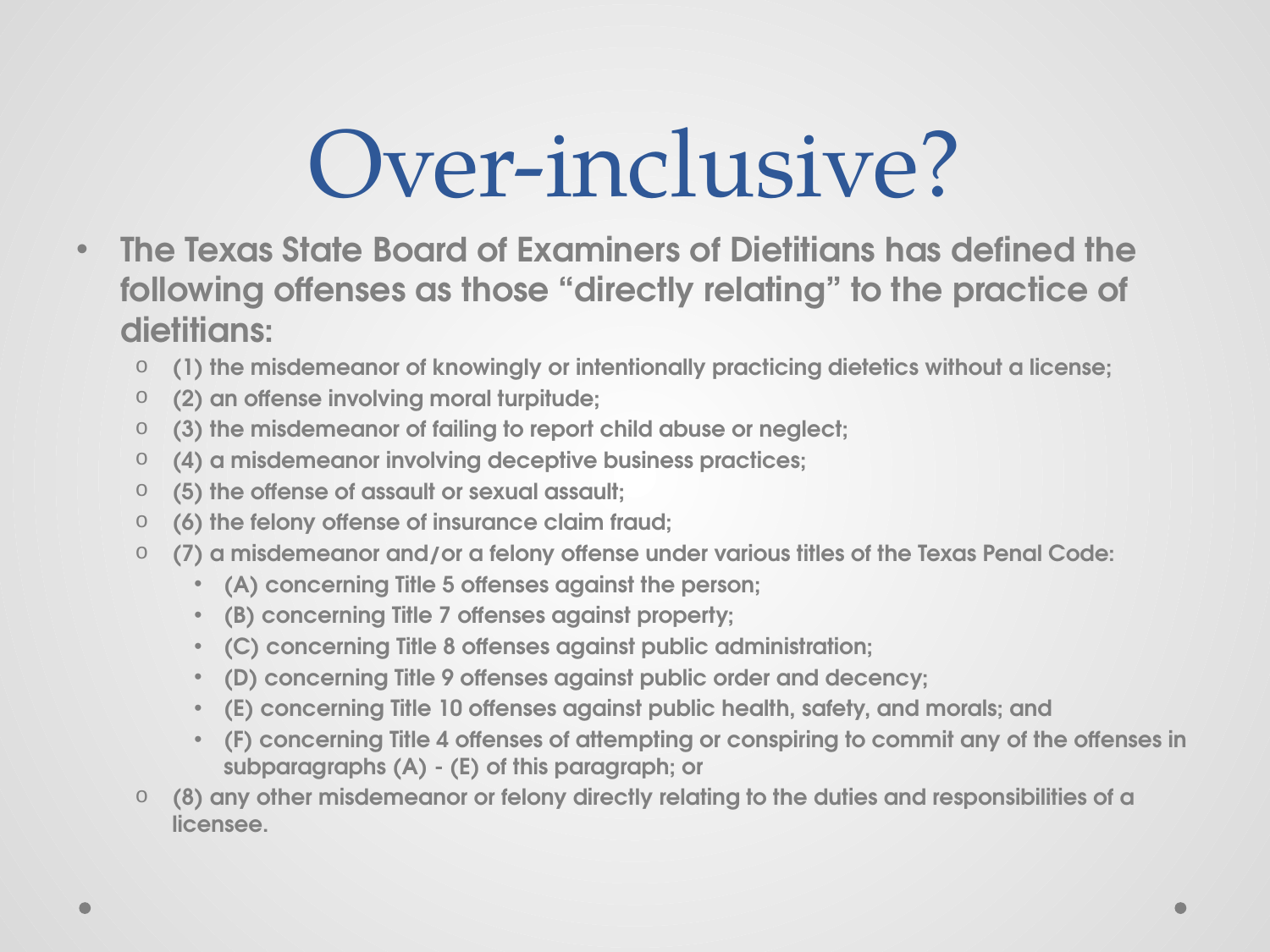

# Over-inclusive?
The Texas State Board of Examiners of Dietitians has defined the following offenses as those “directly relating” to the practice of dietitians:
(1) the misdemeanor of knowingly or intentionally practicing dietetics without a license;
(2) an offense involving moral turpitude;
(3) the misdemeanor of failing to report child abuse or neglect;
(4) a misdemeanor involving deceptive business practices;
(5) the offense of assault or sexual assault;
(6) the felony offense of insurance claim fraud;
(7) a misdemeanor and/or a felony offense under various titles of the Texas Penal Code:
(A) concerning Title 5 offenses against the person;
(B) concerning Title 7 offenses against property;
(C) concerning Title 8 offenses against public administration;
(D) concerning Title 9 offenses against public order and decency;
(E) concerning Title 10 offenses against public health, safety, and morals; and
(F) concerning Title 4 offenses of attempting or conspiring to commit any of the offenses in subparagraphs (A) - (E) of this paragraph; or
(8) any other misdemeanor or felony directly relating to the duties and responsibilities of a licensee.